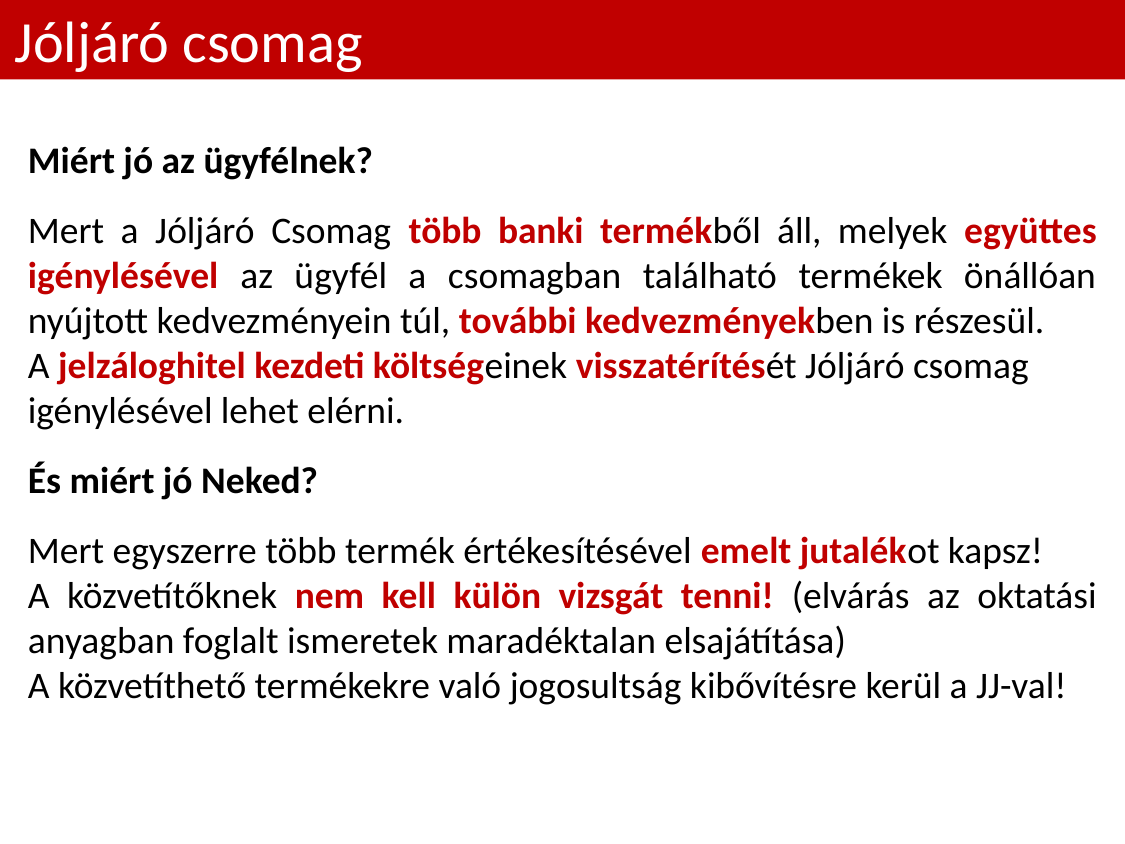

# Jóljáró csomag
Miért jó az ügyfélnek?

Mert a Jóljáró Csomag több banki termékből áll, melyek együttes igénylésével az ügyfél a csomagban található termékek önállóan nyújtott kedvezményein túl, további kedvezményekben is részesül.
A jelzáloghitel kezdeti költségeinek visszatérítését Jóljáró csomag igénylésével lehet elérni.

És miért jó Neked?

Mert egyszerre több termék értékesítésével emelt jutalékot kapsz!
A közvetítőknek nem kell külön vizsgát tenni! (elvárás az oktatási anyagban foglalt ismeretek maradéktalan elsajátítása)
A közvetíthető termékekre való jogosultság kibővítésre kerül a JJ-val!